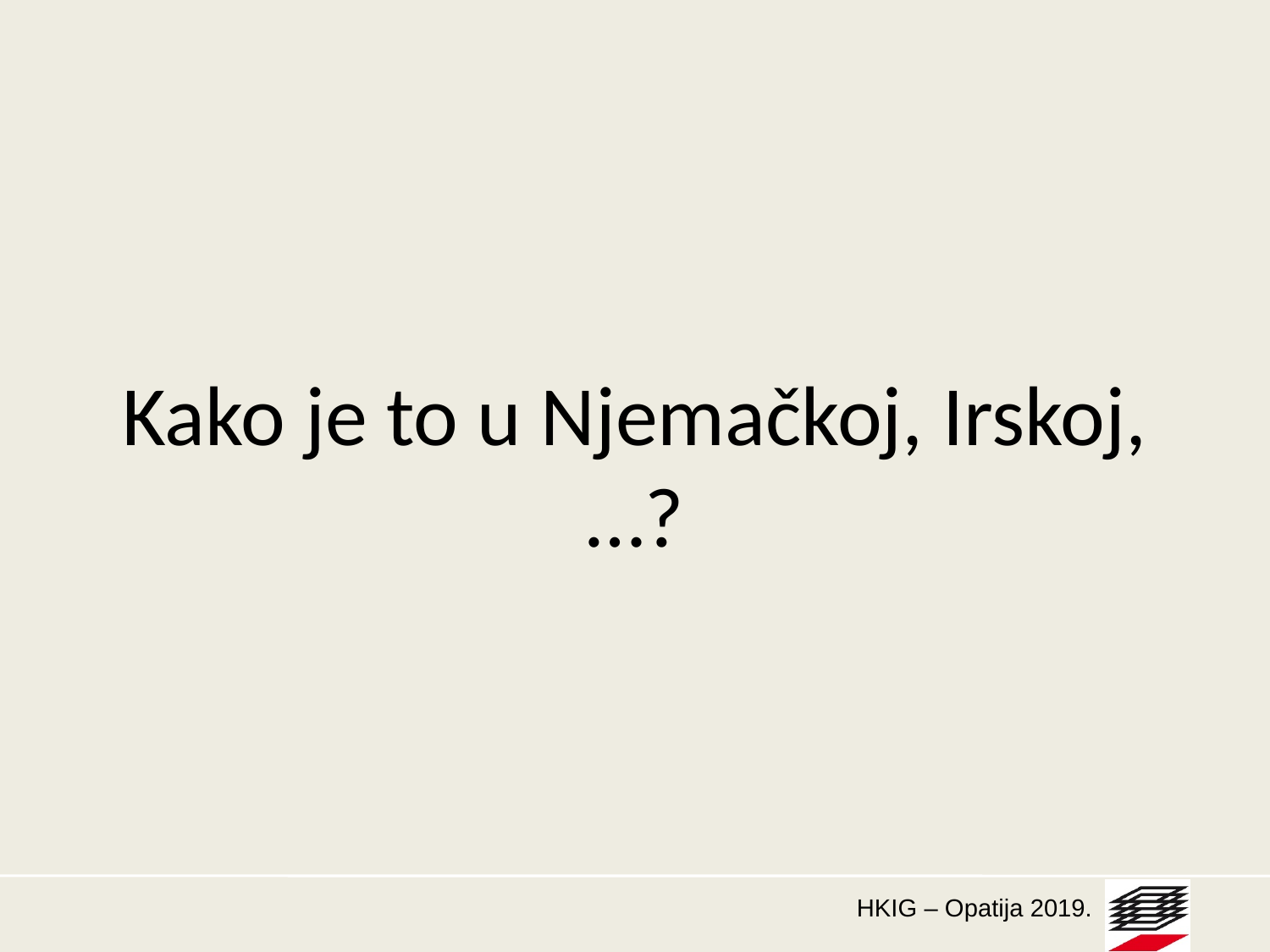

# Kako je to u Njemačkoj, Irskoj,…?